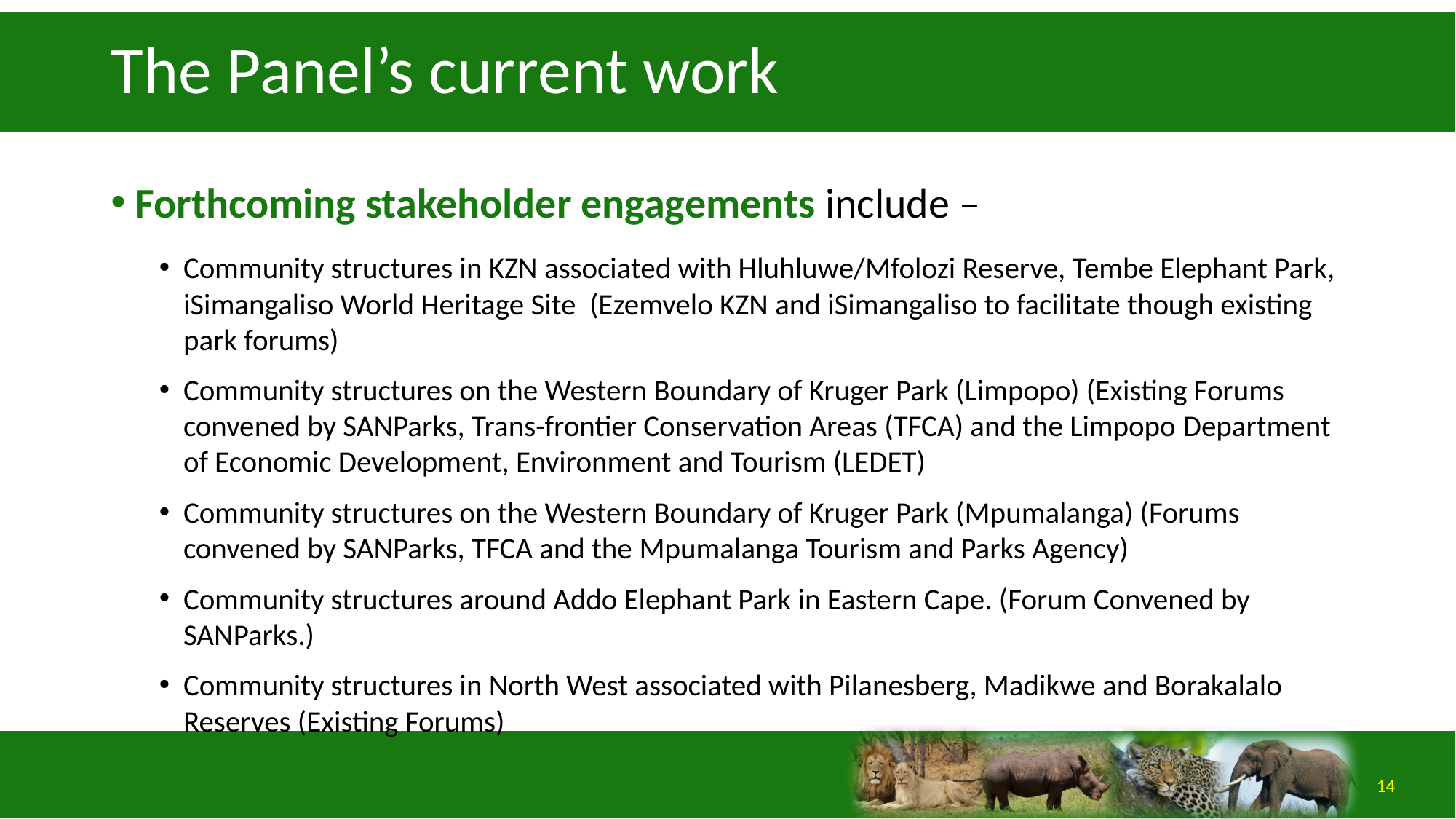

# The Panel’s current work
Forthcoming stakeholder engagements include –
Community structures in KZN associated with Hluhluwe/Mfolozi Reserve, Tembe Elephant Park, iSimangaliso World Heritage Site  (Ezemvelo KZN and iSimangaliso to facilitate though existing park forums)
Community structures on the Western Boundary of Kruger Park (Limpopo) (Existing Forums convened by SANParks, Trans-frontier Conservation Areas (TFCA) and the Limpopo Department of Economic Development, Environment and Tourism (LEDET)
Community structures on the Western Boundary of Kruger Park (Mpumalanga) (Forums convened by SANParks, TFCA and the Mpumalanga Tourism and Parks Agency)
Community structures around Addo Elephant Park in Eastern Cape. (Forum Convened by SANParks.)
Community structures in North West associated with Pilanesberg, Madikwe and Borakalalo Reserves (Existing Forums)
14